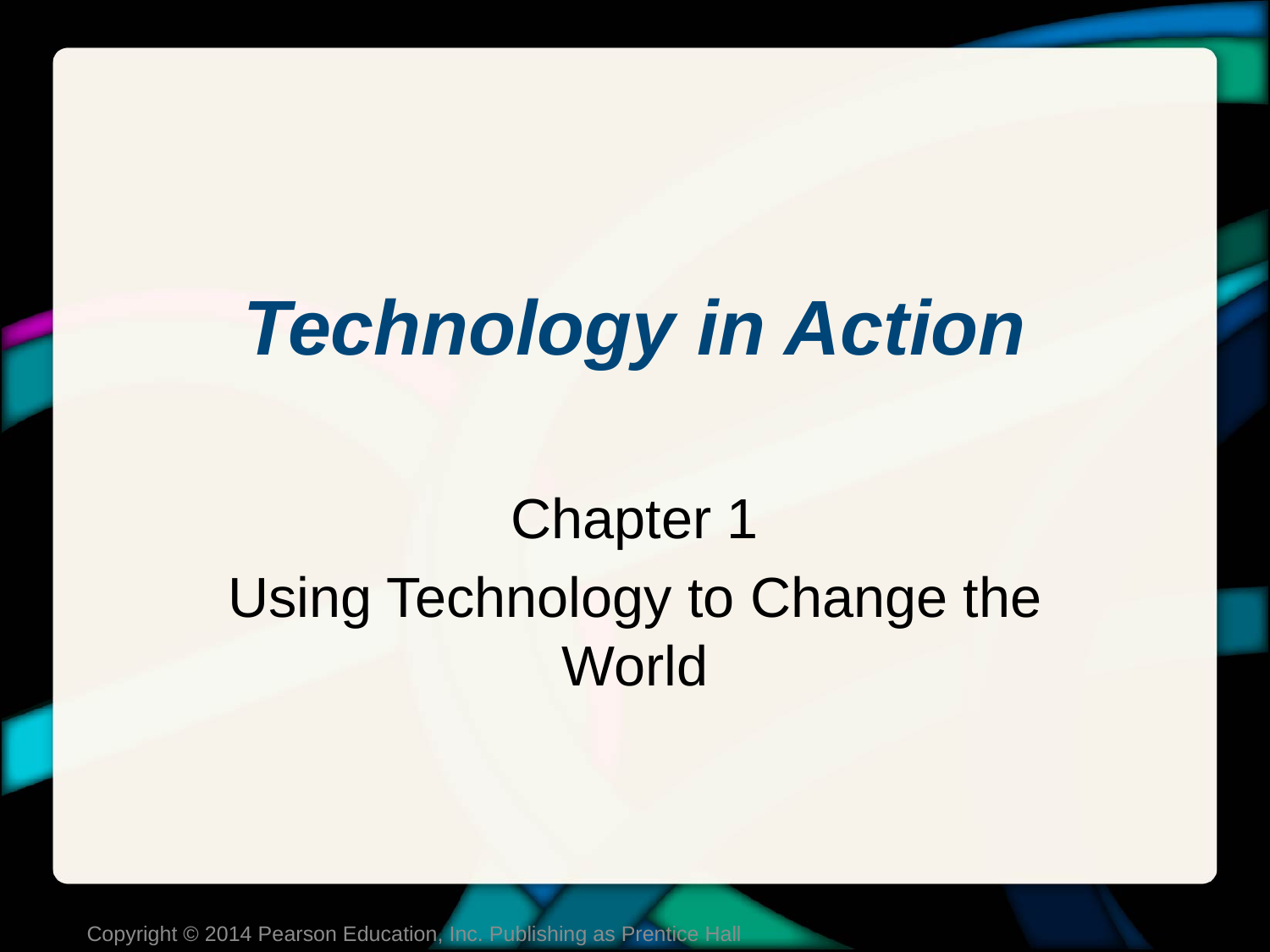

# Technology in Action
Chapter 1
Using Technology to Change the World
Copyright © 2014 Pearson Education, Inc. Publishing as Prentice Hall